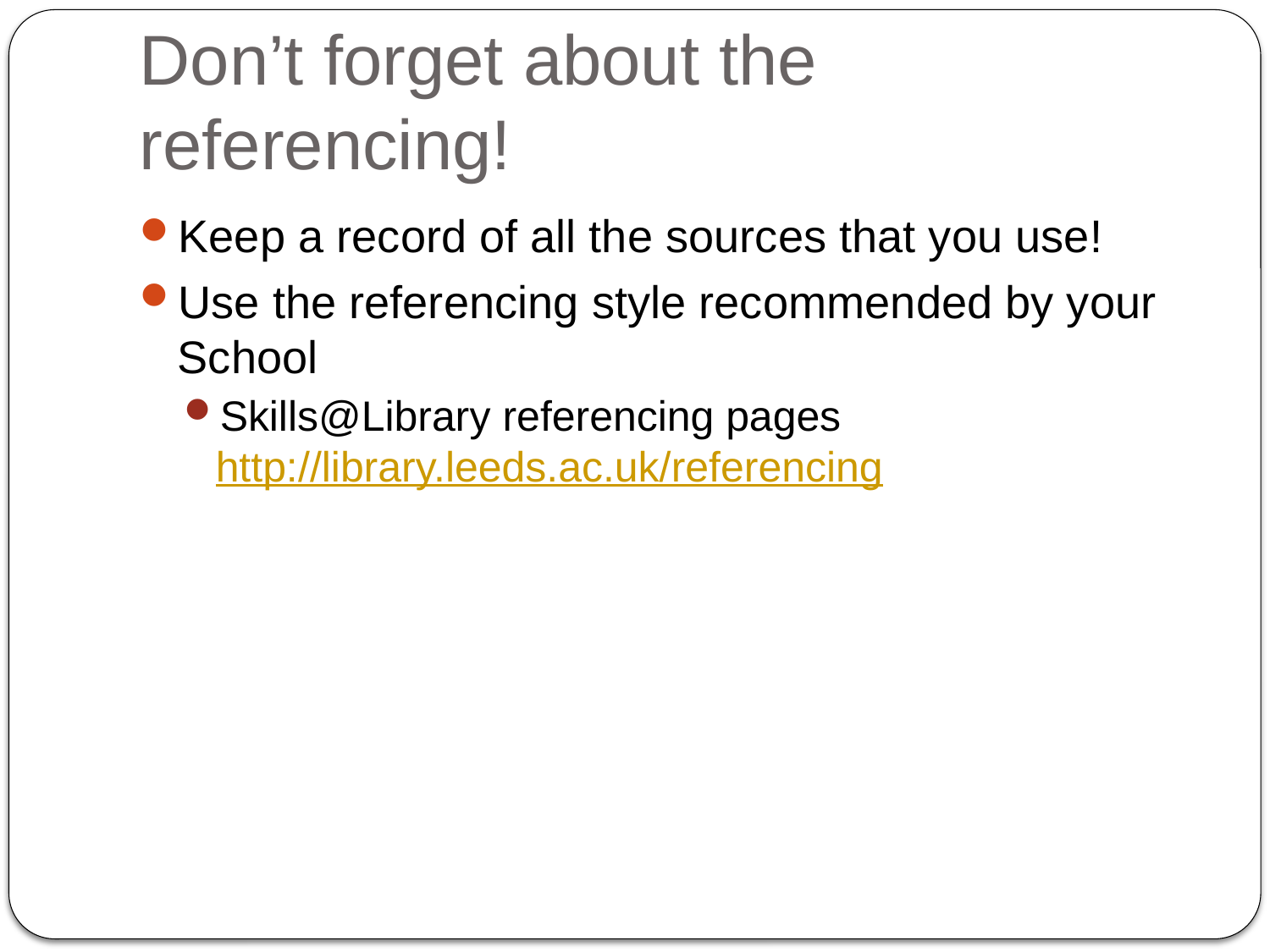

# Don’t forget about the referencing!
Keep a record of all the sources that you use!
Use the referencing style recommended by your School
Skills@Library referencing pages http://library.leeds.ac.uk/referencing